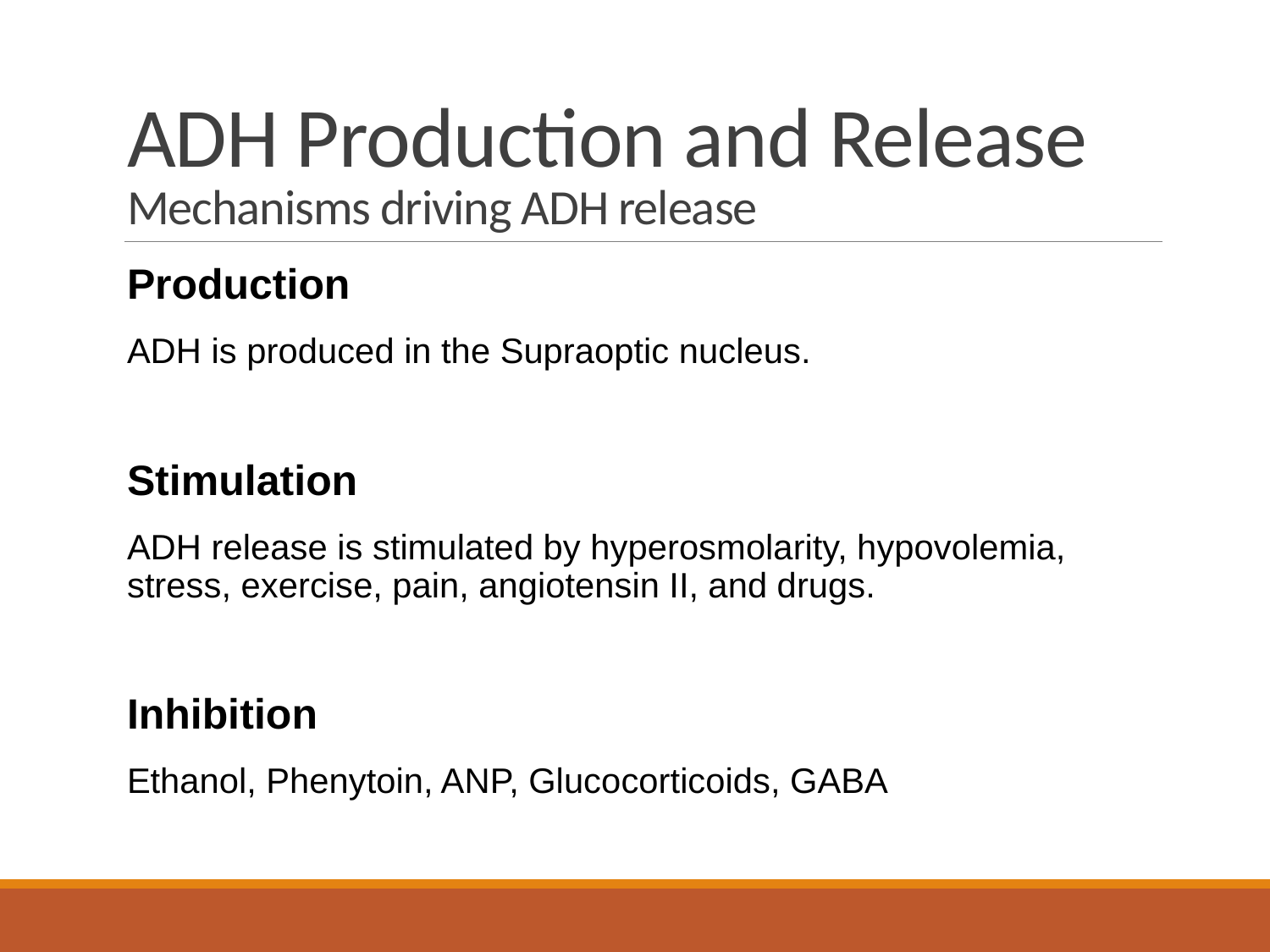

# ADH Production and Release Mechanisms driving ADH release
Production
ADH is produced in the Supraoptic nucleus.

Stimulation
ADH release is stimulated by hyperosmolarity, hypovolemia, stress, exercise, pain, angiotensin II, and drugs.

Inhibition
Ethanol, Phenytoin, ANP, Glucocorticoids, GABA